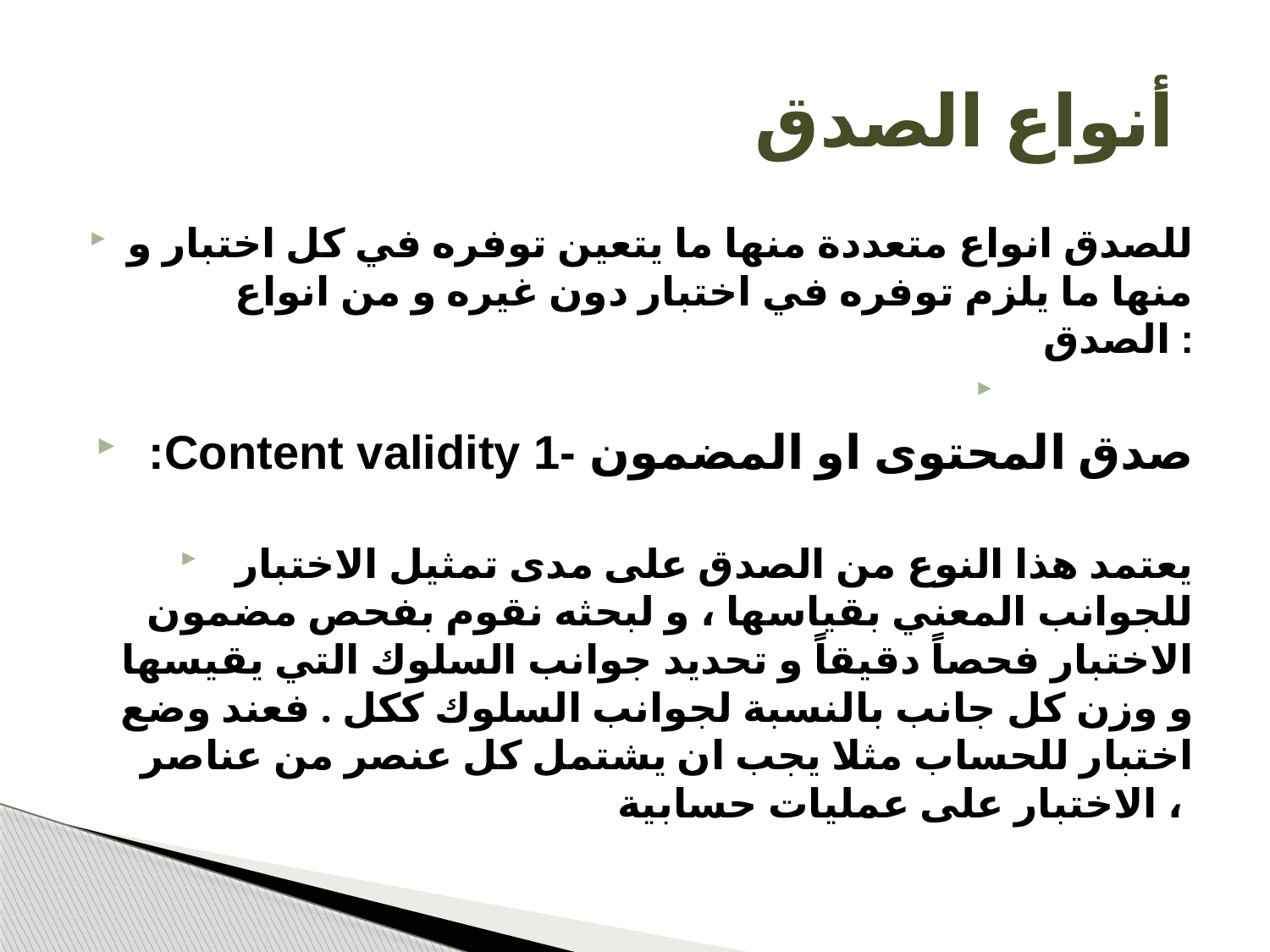

# أنواع الصدق
للصدق انواع متعددة منها ما يتعين توفره في كل اختبار و منها ما يلزم توفره في اختبار دون غيره و من انواع الصدق :

 :Content validity 1- صدق المحتوى او المضمون

يعتمد هذا النوع من الصدق على مدى تمثيل الاختبار للجوانب المعني بقياسها ، و لبحثه نقوم بفحص مضمون الاختبار فحصاً دقيقاً و تحديد جوانب السلوك التي يقيسها و وزن كل جانب بالنسبة لجوانب السلوك ككل . فعند وضع اختبار للحساب مثلا يجب ان يشتمل كل عنصر من عناصر الاختبار على عمليات حسابية ،